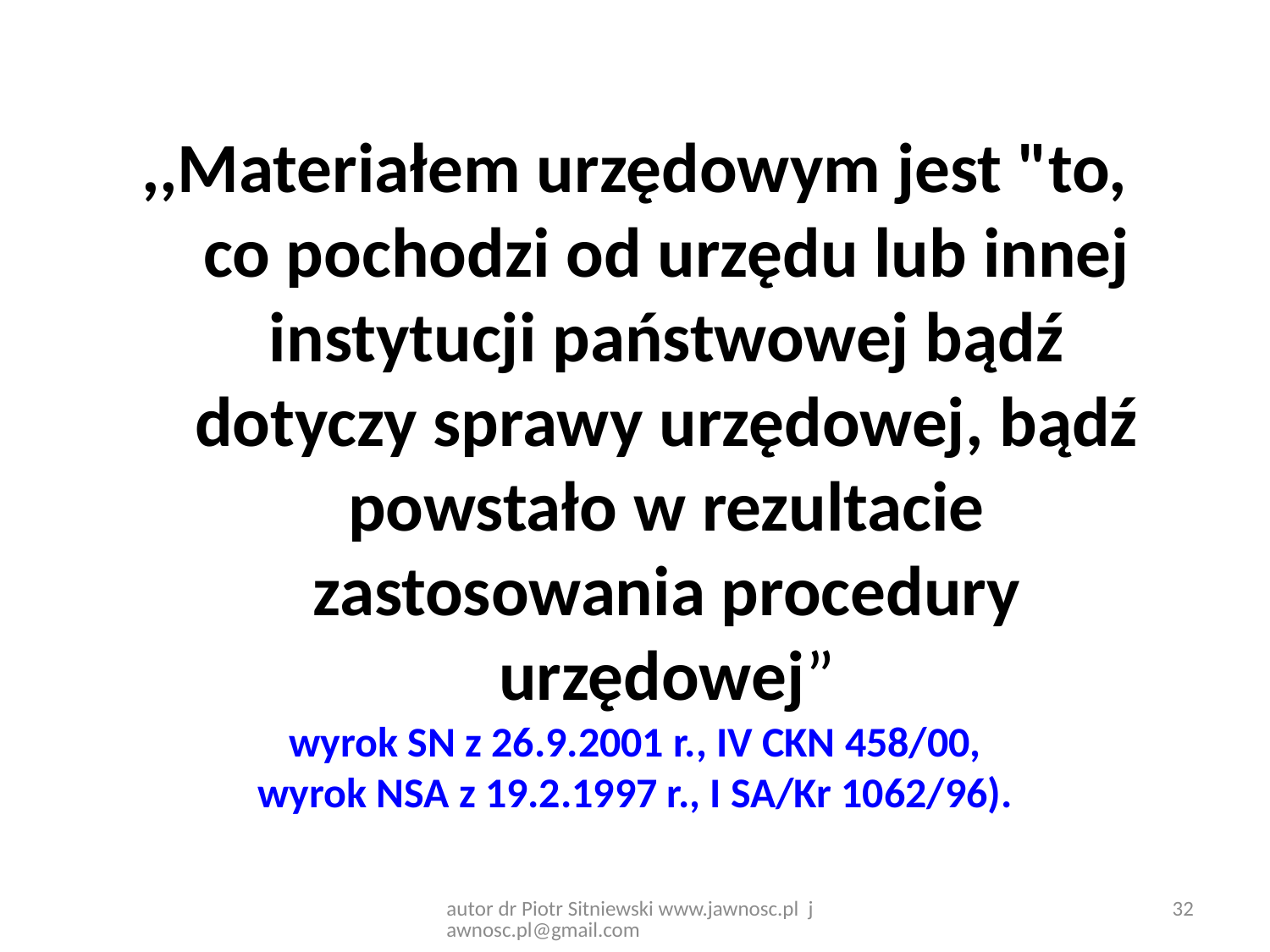

,,Materiałem urzędowym jest "to, co pochodzi od urzędu lub innej instytucji państwowej bądź dotyczy sprawy urzędowej, bądź powstało w rezultacie zastosowania procedury urzędowej”
 wyrok SN z 26.9.2001 r., IV CKN 458/00,
wyrok NSA z 19.2.1997 r., I SA/Kr 1062/96).
32
autor dr Piotr Sitniewski www.jawnosc.pl  jawnosc.pl@gmail.com